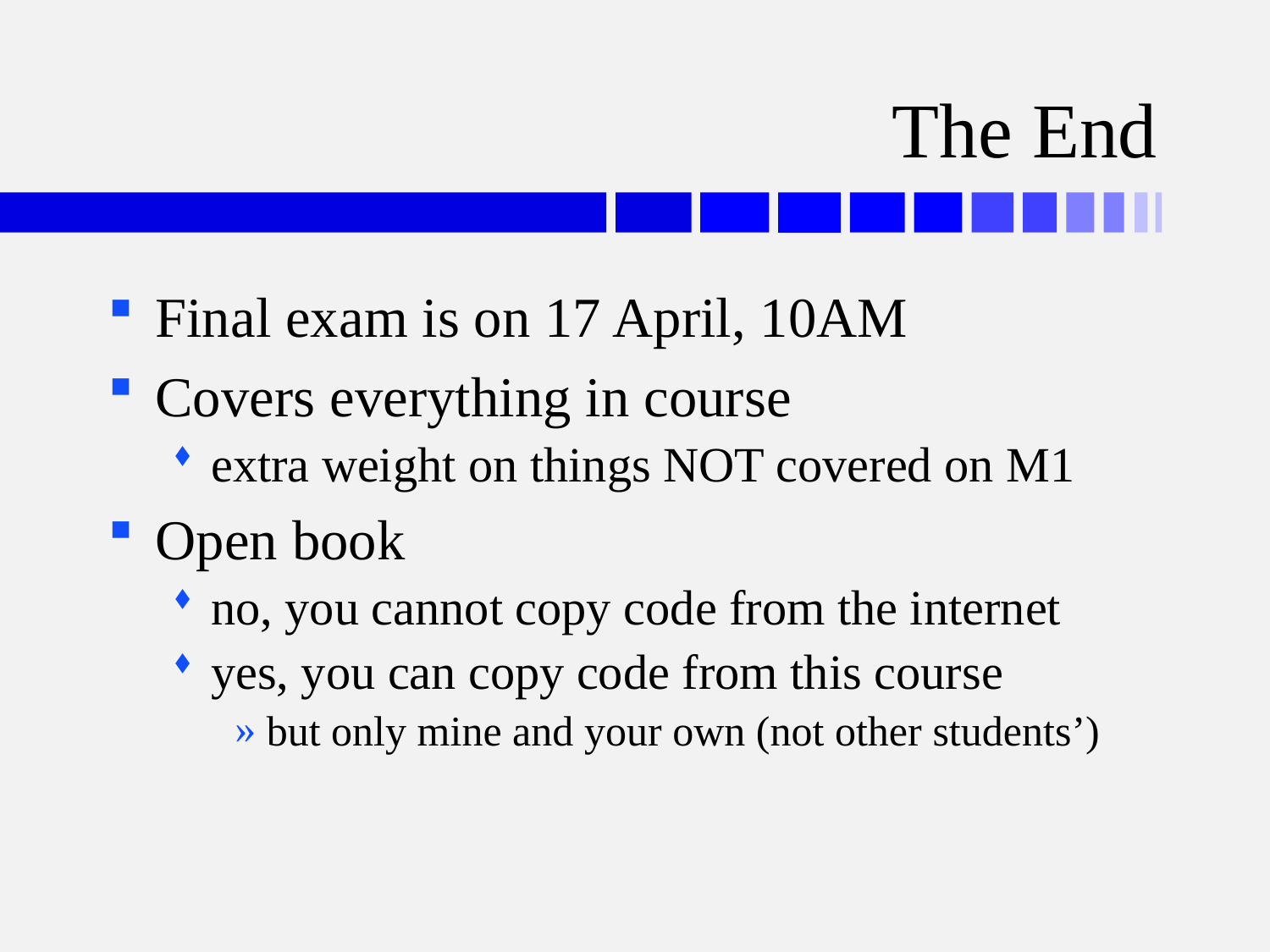

# The End
Final exam is on 17 April, 10AM
Covers everything in course
extra weight on things NOT covered on M1
Open book
no, you cannot copy code from the internet
yes, you can copy code from this course
but only mine and your own (not other students’)